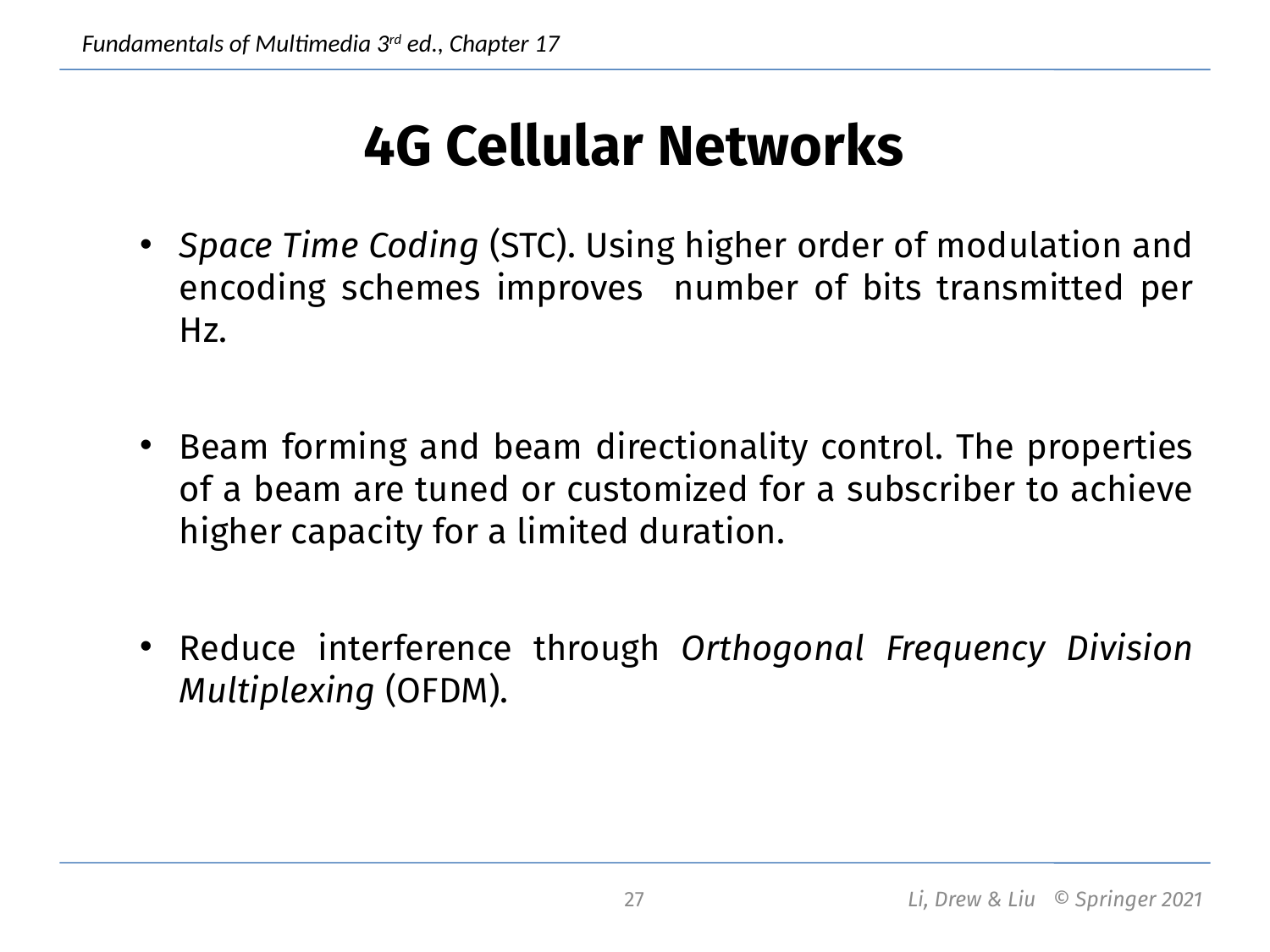

# 4G Cellular Networks
Space Time Coding (STC). Using higher order of modulation and encoding schemes improves  number of bits transmitted per Hz.

Beam forming and beam directionality control. The properties of a beam are tuned or customized for a subscriber to achieve higher capacity for a limited duration.

Reduce interference through Orthogonal Frequency Division Multiplexing (OFDM).
27
Li, Drew & Liu   © Springer 2021